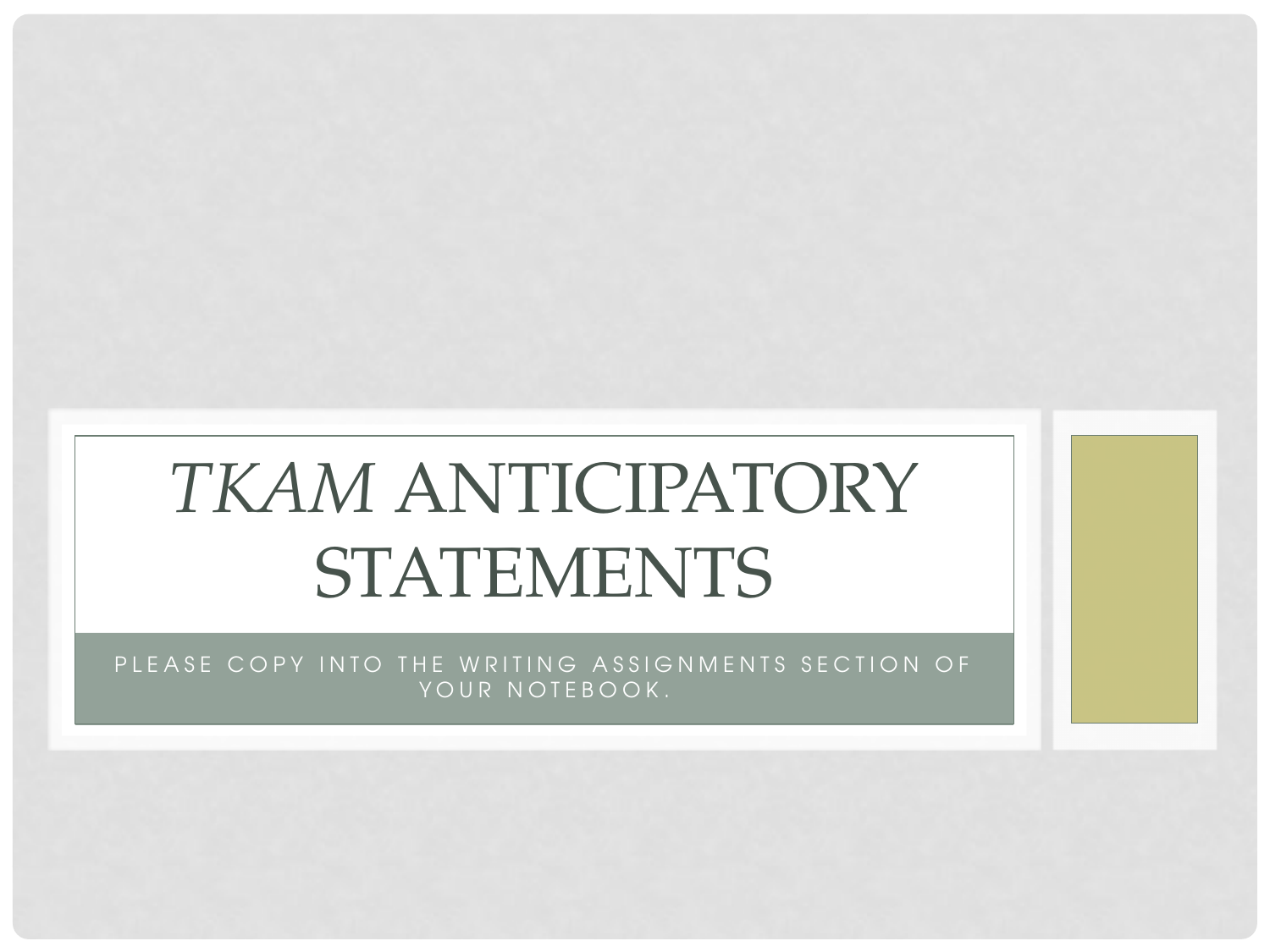

# TKAM Anticipatory Statements
Please copy into the Writing Assignments section of your notebook.